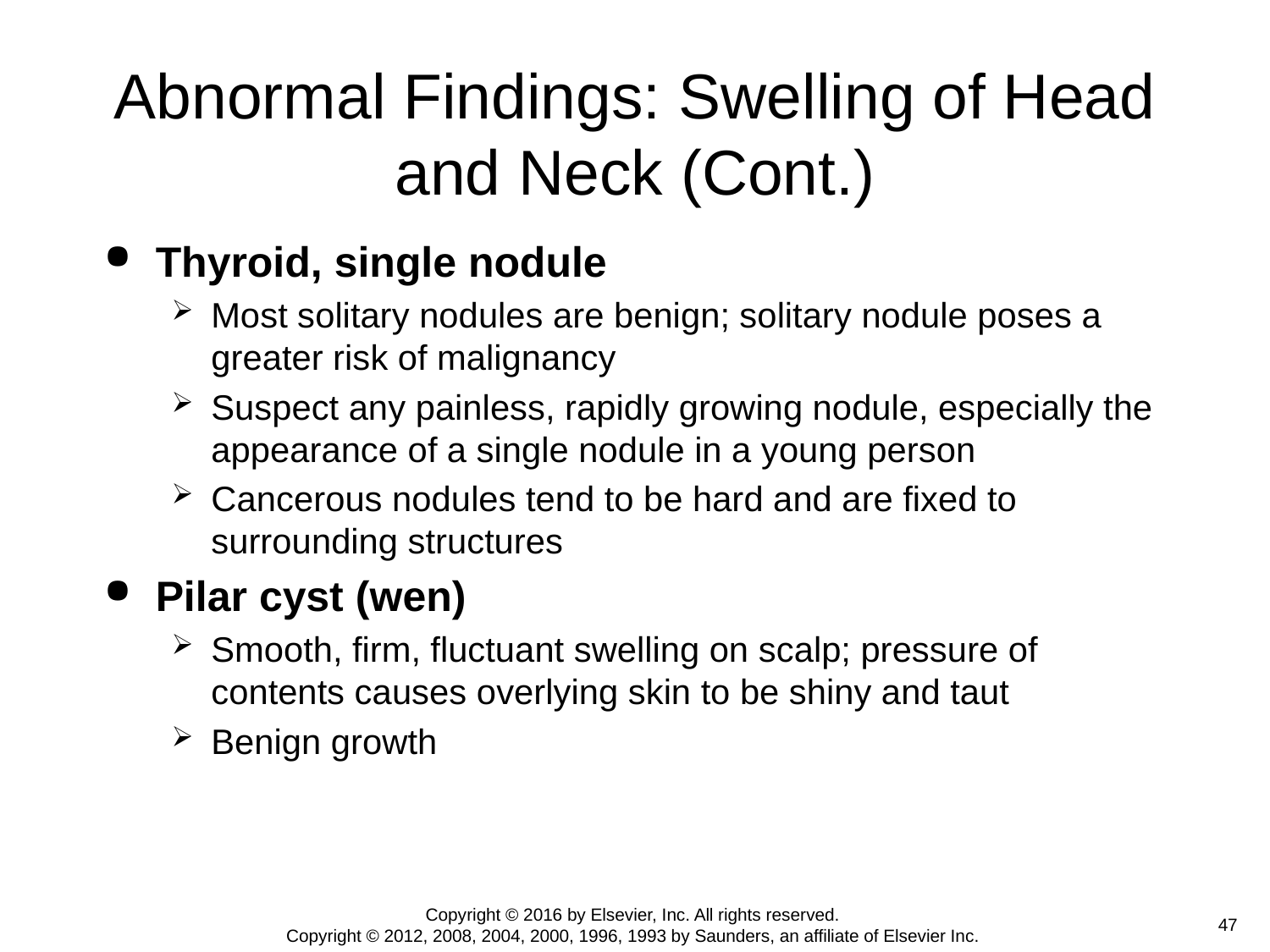

# Abnormal Findings: Swelling of Head and Neck (Cont.)
Thyroid, single nodule
Most solitary nodules are benign; solitary nodule poses a greater risk of malignancy
Suspect any painless, rapidly growing nodule, especially the appearance of a single nodule in a young person
Cancerous nodules tend to be hard and are fixed to surrounding structures
Pilar cyst (wen)
Smooth, firm, fluctuant swelling on scalp; pressure of contents causes overlying skin to be shiny and taut
Benign growth
Copyright © 2016 by Elsevier, Inc. All rights reserved.
Copyright © 2012, 2008, 2004, 2000, 1996, 1993 by Saunders, an affiliate of Elsevier Inc.
 47